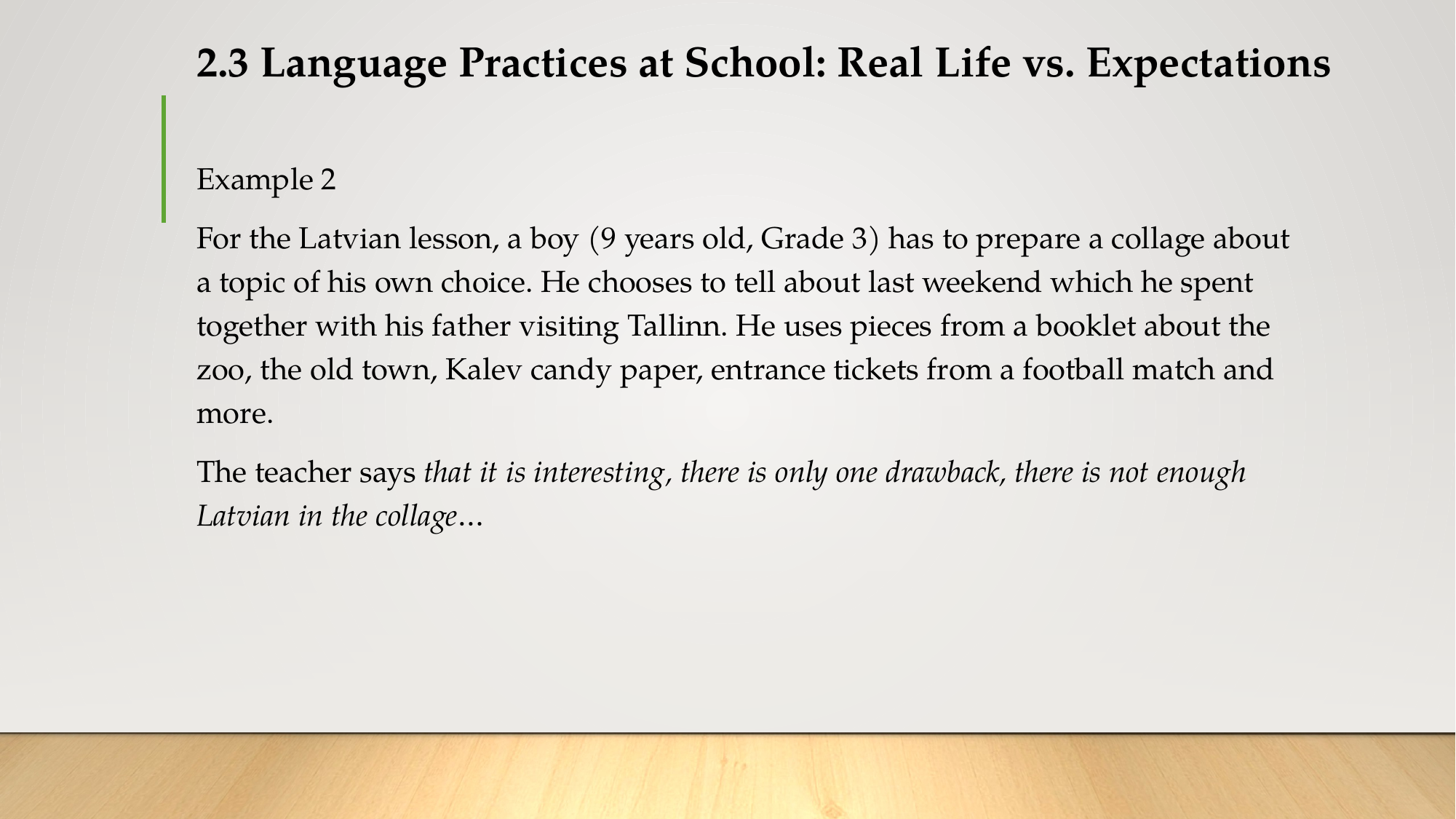

# 2.3 Language Practices at School: Real Life vs. Expectations
Example 2
For the Latvian lesson, a boy (9 years old, Grade 3) has to prepare a collage about a topic of his own choice. He chooses to tell about last weekend which he spent together with his father visiting Tallinn. He uses pieces from a booklet about the zoo, the old town, Kalev candy paper, entrance tickets from a football match and more.
The teacher says that it is interesting, there is only one drawback, there is not enough Latvian in the collage…